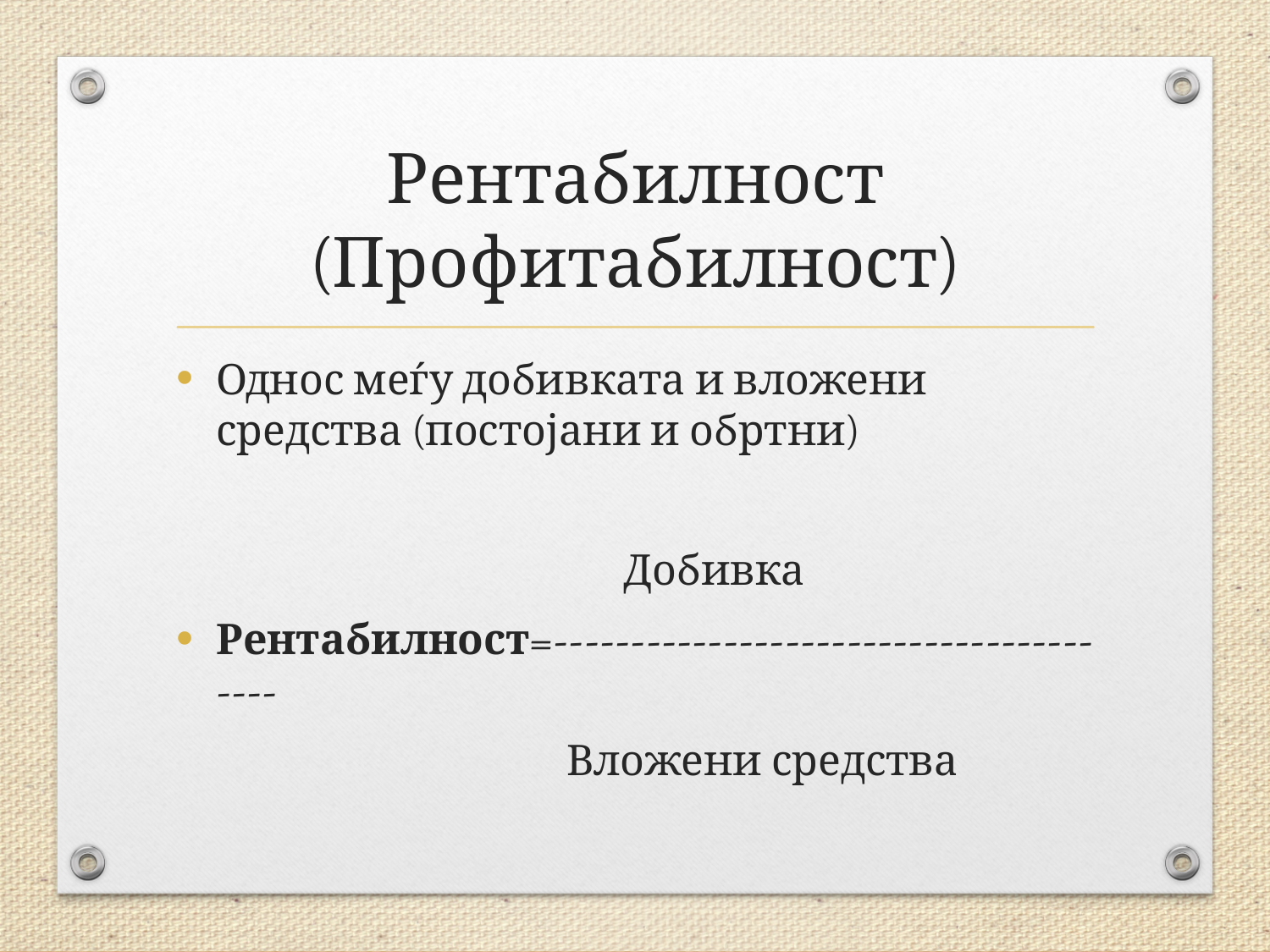

# Рентабилност (Профитабилност)
Однос меѓу добивката и вложени средства (постојани и обртни)

                                               Добивка
Рентабилност=---------------------------------------
                                         Вложени средства